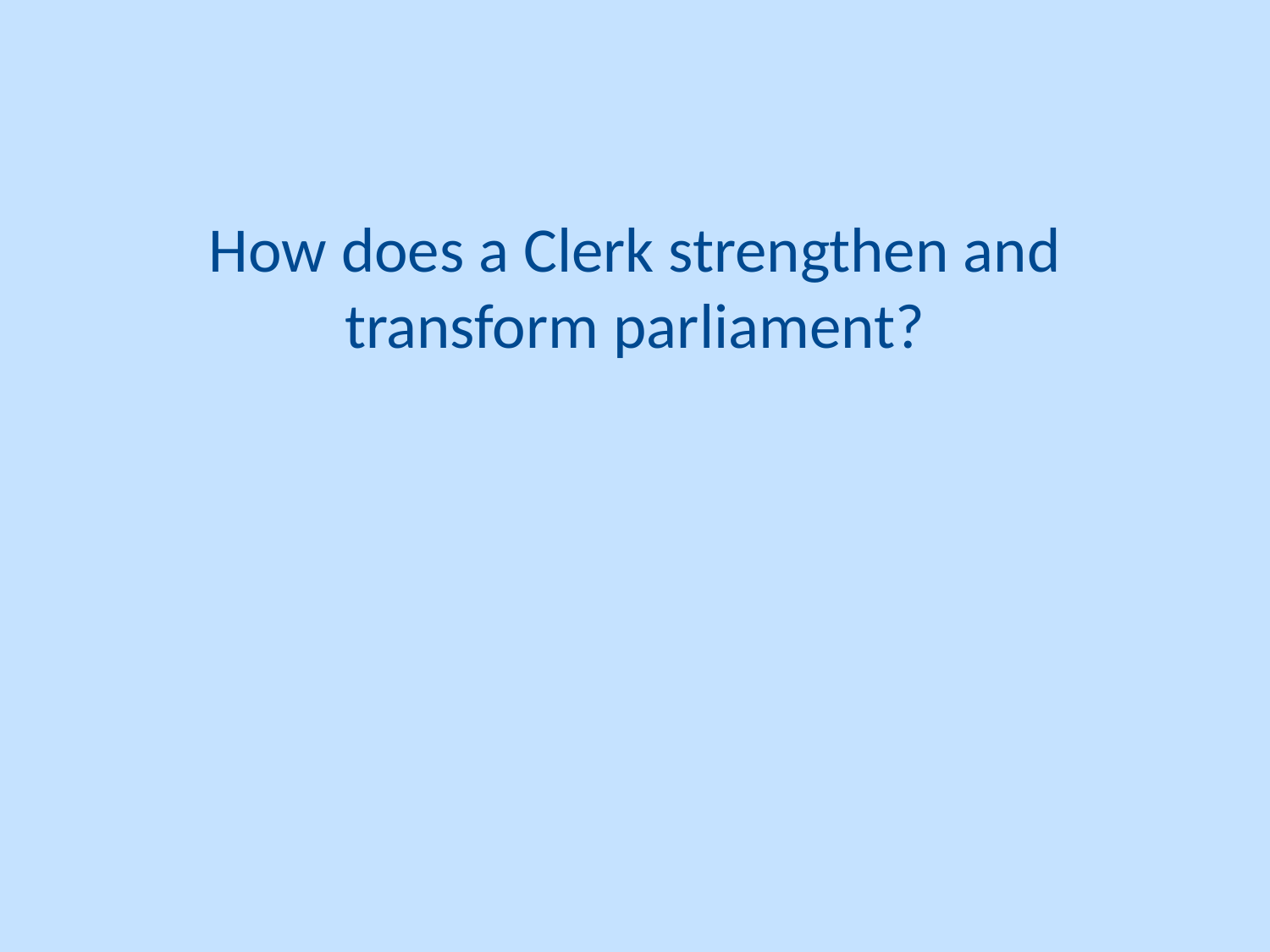

# How does a Clerk strengthen and transform parliament?